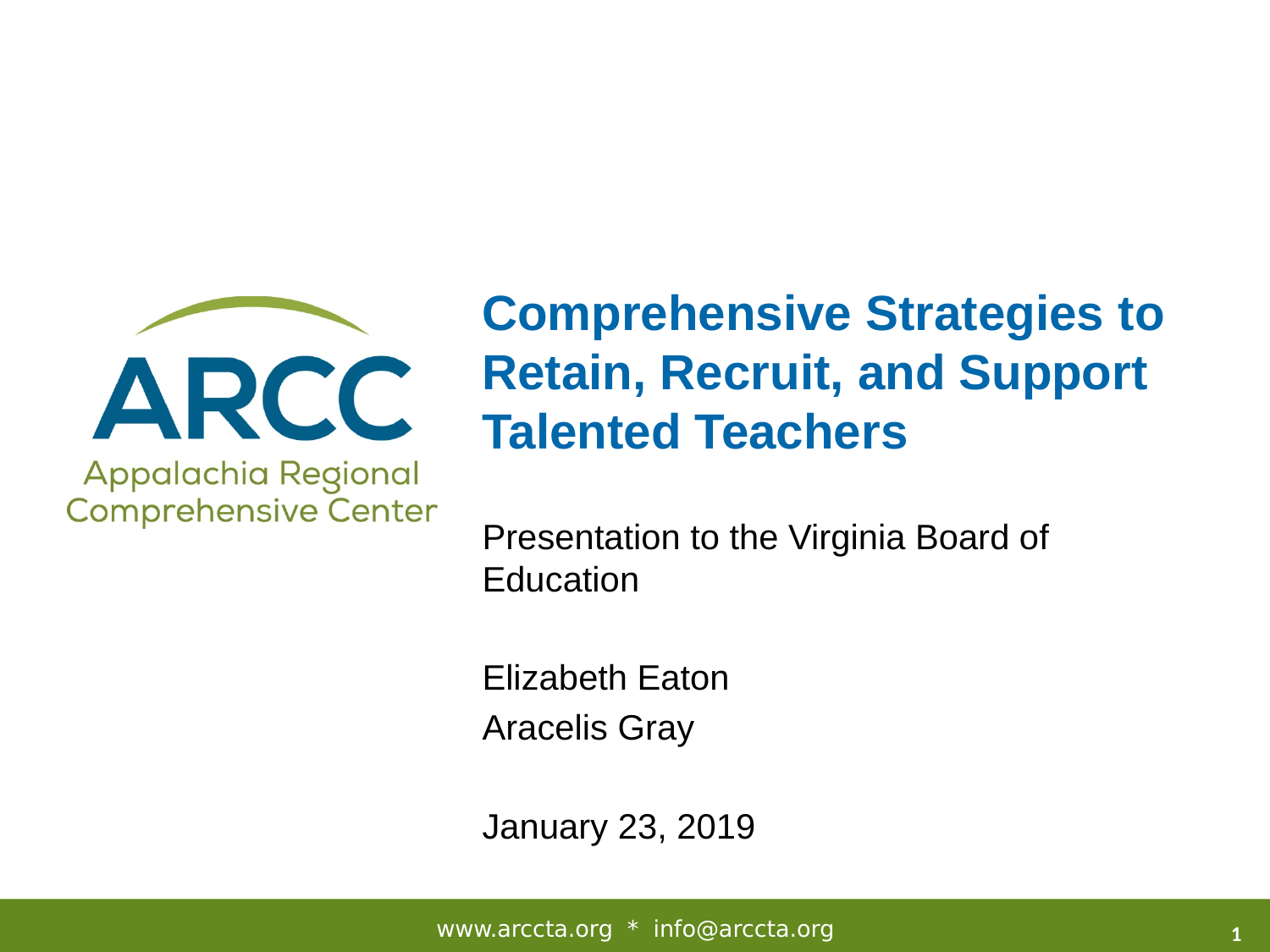

# Comprehensive Strategies to Retain, Recruit, and Support Talented Teachers
Presentation to the Virginia Board of Education

Elizabeth Eaton
Aracelis Gray

January 23, 2019